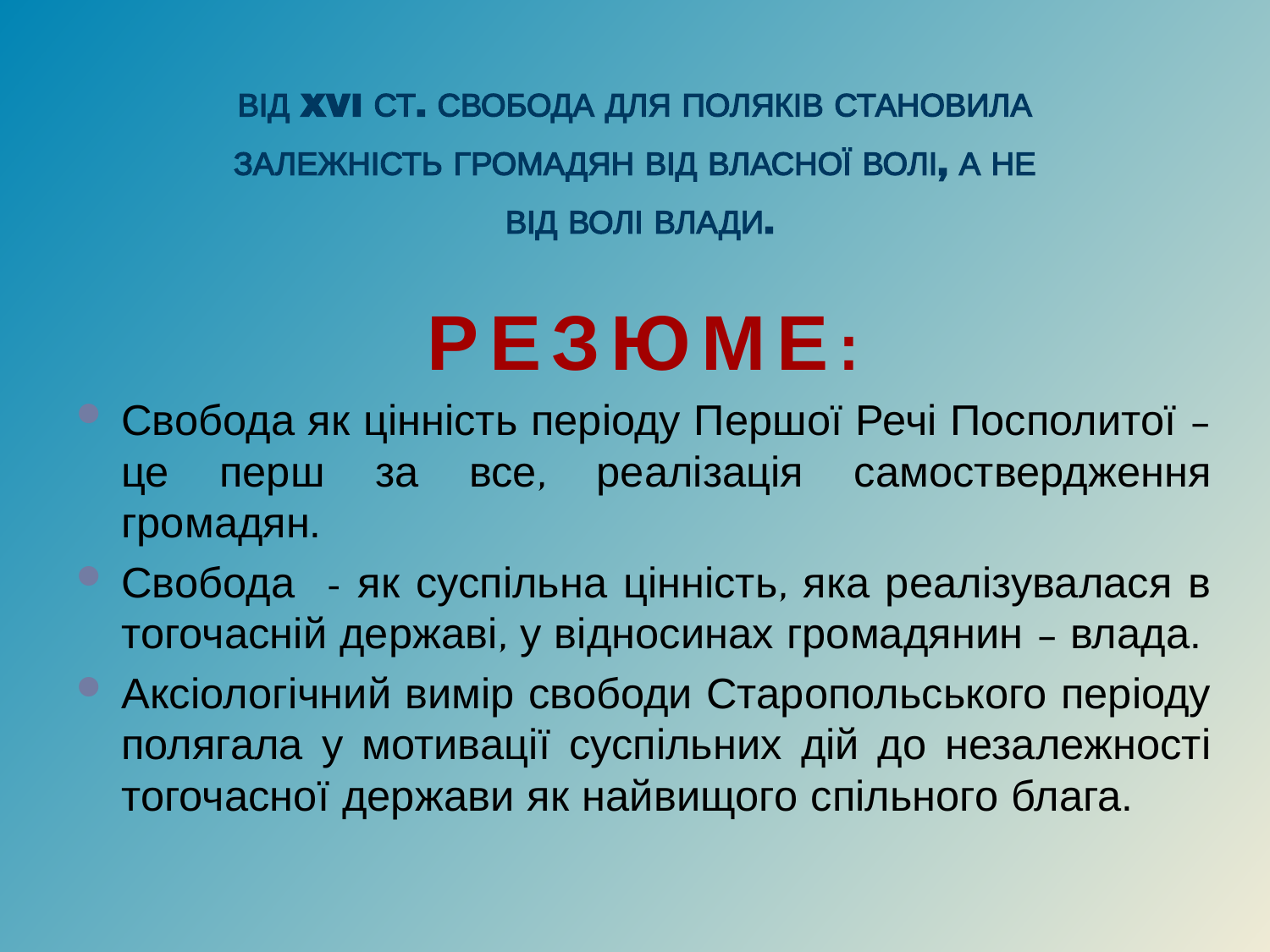

# Від XVI ст. свобода для поляків становила залежність громадян від власної волі, а не від волі влади.
РЕЗЮМЕ:
Свобода як цінність періоду Першої Речі Посполитої – це перш за все, реалізація самоствердження громадян.
Свобода  - як суспільна цінність, яка реалізувалася в тогочасній державі, у відносинах громадянин – влада.
Аксіологічний вимір свободи Старопольського періоду полягала у мотивації суспільних дій до незалежності тогочасної держави як найвищого спільного блага.